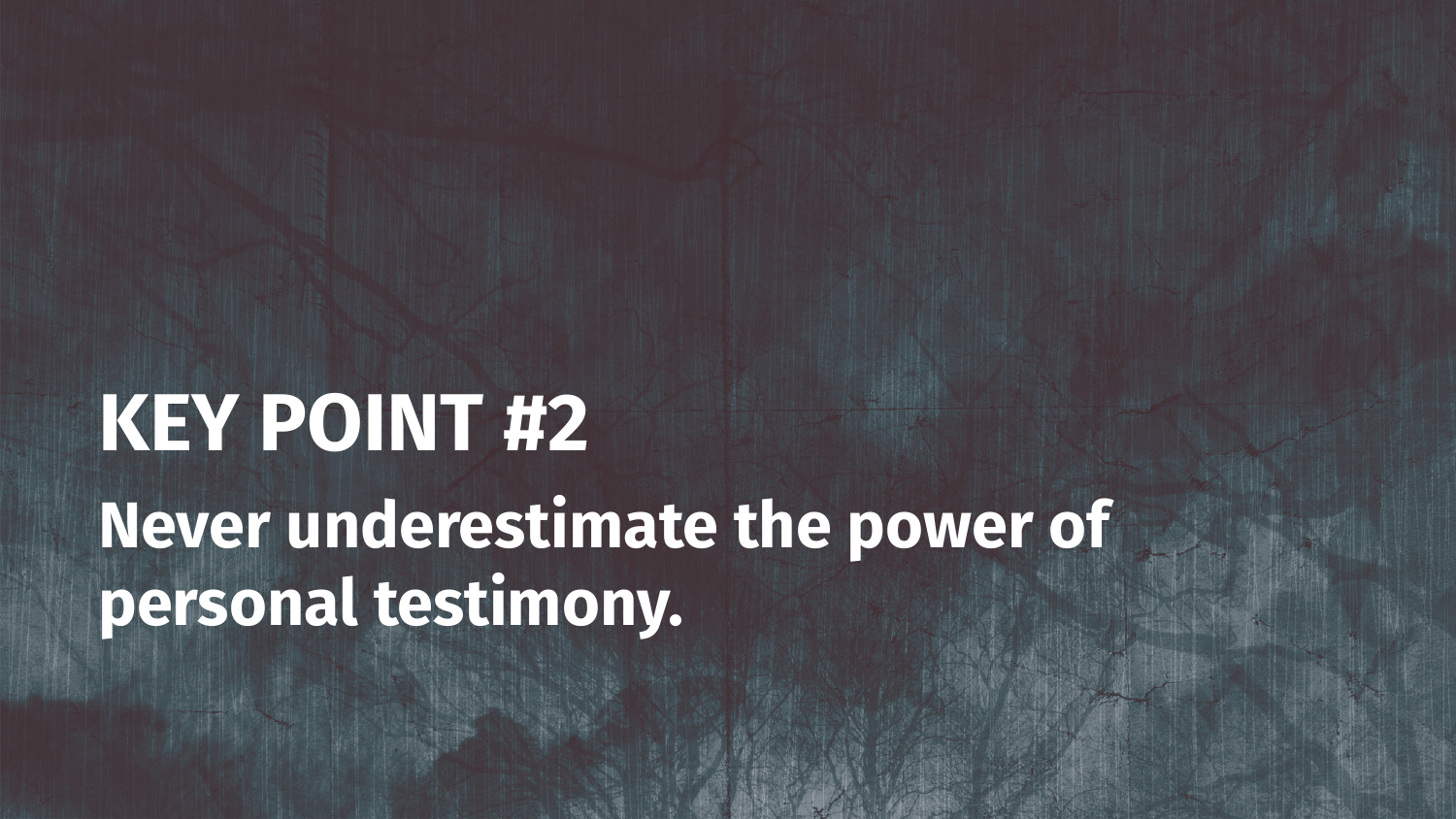

KEY POINT #2
Never underestimate the power of personal testimony.